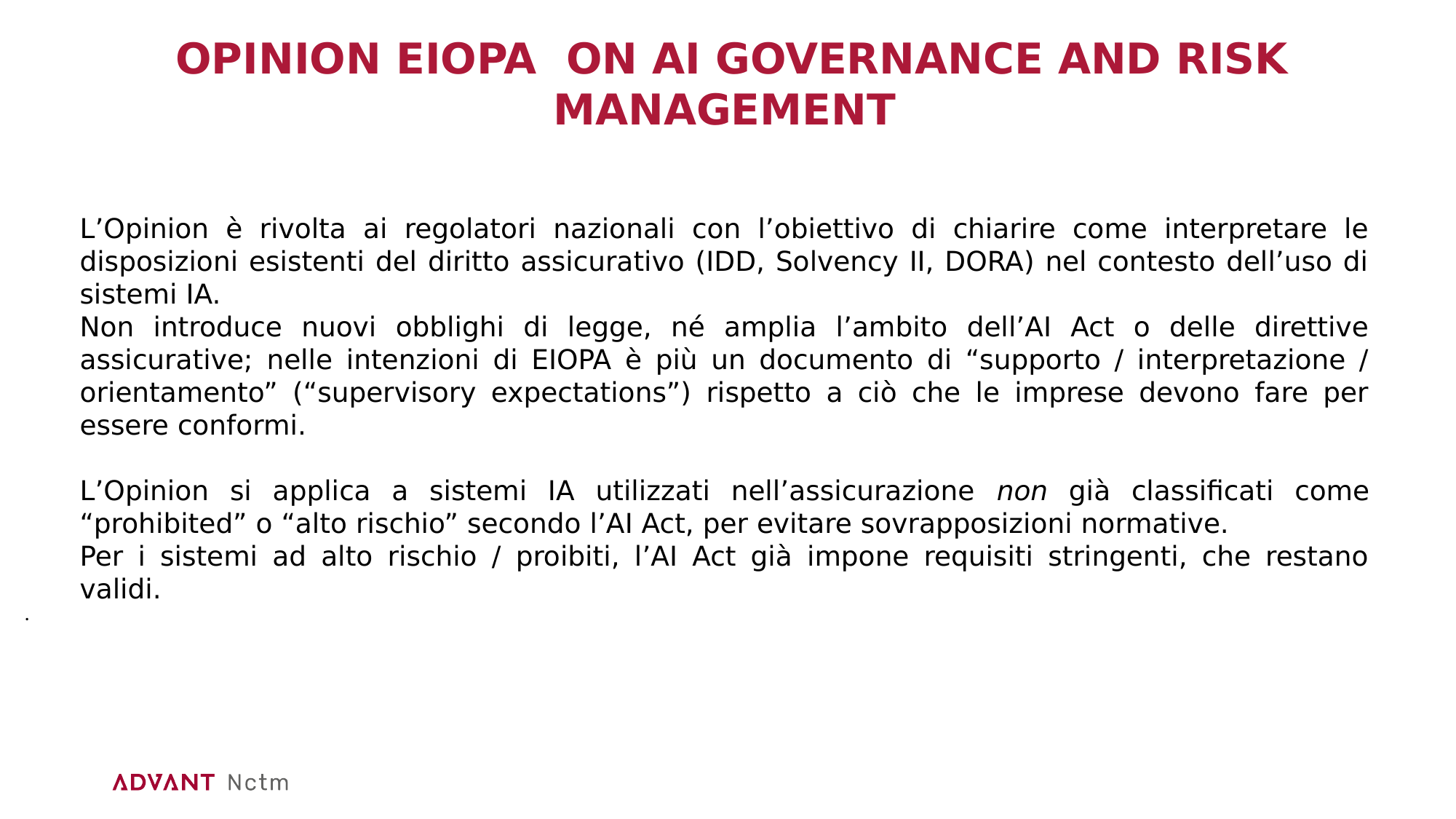

Opinion EIOPA  on AI Governance and Risk Management
L’Opinion è rivolta ai regolatori nazionali con l’obiettivo di chiarire come interpretare le disposizioni esistenti del diritto assicurativo (IDD, Solvency II, DORA) nel contesto dell’uso di sistemi IA.
Non introduce nuovi obblighi di legge, né amplia l’ambito dell’AI Act o delle direttive assicurative; nelle intenzioni di EIOPA è più un documento di “supporto / interpretazione / orientamento” (“supervisory expectations”) rispetto a ciò che le imprese devono fare per essere conformi.

L’Opinion si applica a sistemi IA utilizzati nell’assicurazione non già classificati come “prohibited” o “alto rischio” secondo l’AI Act, per evitare sovrapposizioni normative.
Per i sistemi ad alto rischio / proibiti, l’AI Act già impone requisiti stringenti, che restano validi.
.